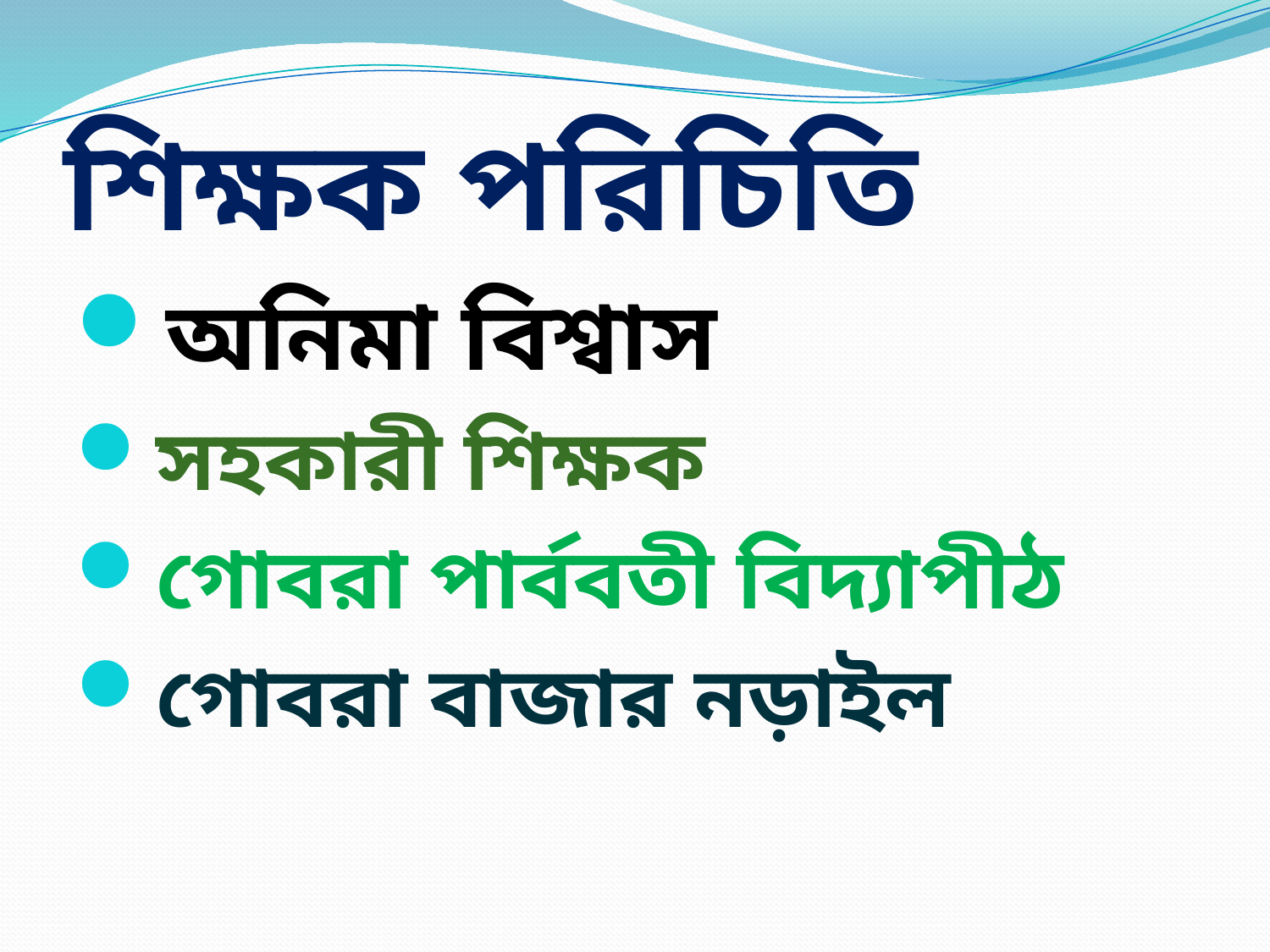

# শিক্ষক পরিচিতি
অনিমা বিশ্বাস
সহকারী শিক্ষক
গোবরা পার্ববতী বিদ্যাপীঠ
গোবরা বাজার নড়াইল